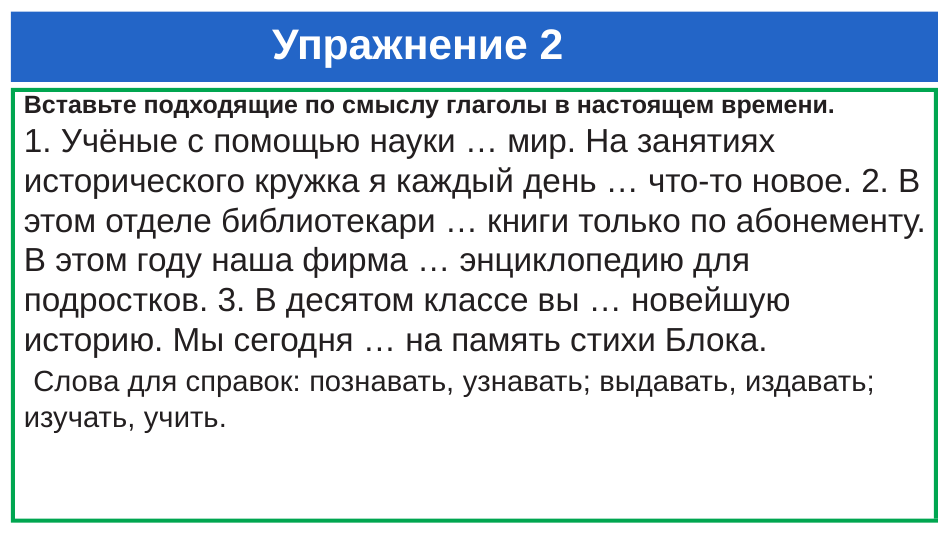

# Упражнение 2
Вставьте подходящие по смыслу глаголы в настоящем времени.
1. Учёные с помощью науки … мир. На занятиях исторического кружка я каждый день … что-то новое. 2. В этом отделе библиотекари … книги только по абонементу. В этом году наша фирма … энциклопедию для подростков. 3. В десятом классе вы … новейшую историю. Мы сегодня … на память стихи Блока.
 Слова для справок: познавать, узнавать; выдавать, издавать; изучать, учить.